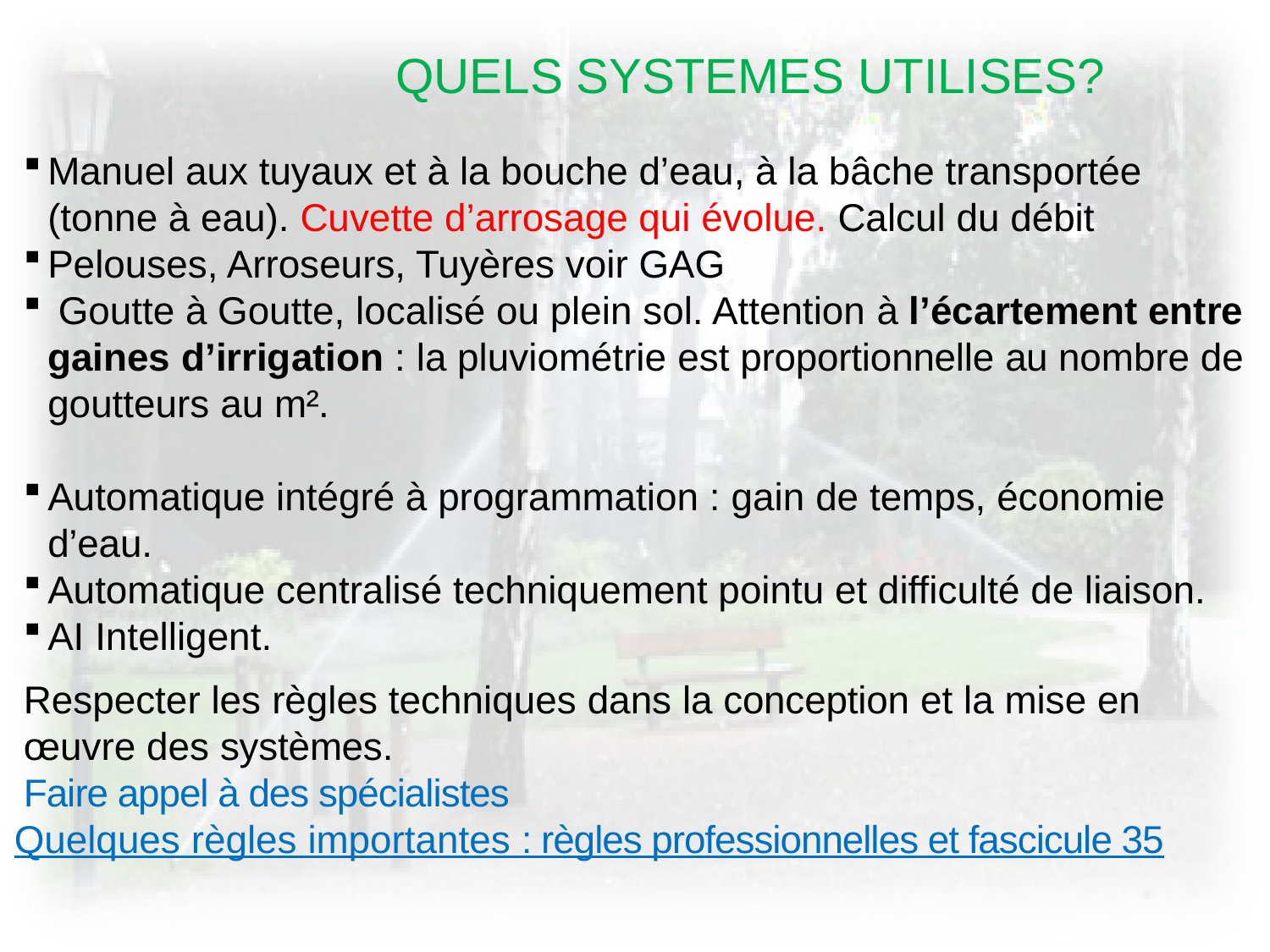

QUELS SYSTEMES UTILISES?

Manuel aux tuyaux et à la bouche d’eau, à la bâche transportée (tonne à eau). Cuvette d’arrosage qui évolue. Calcul du débit
Pelouses, Arroseurs, Tuyères voir GAG
 Goutte à Goutte, localisé ou plein sol. Attention à l’écartement entre gaines d’irrigation : la pluviométrie est proportionnelle au nombre de goutteurs au m².

Automatique intégré à programmation : gain de temps, économie d’eau.
Automatique centralisé techniquement pointu et difficulté de liaison.
AI Intelligent.
Respecter les règles techniques dans la conception et la mise en œuvre des systèmes.
Faire appel à des spécialistes
Quelques règles importantes : règles professionnelles et fascicule 35